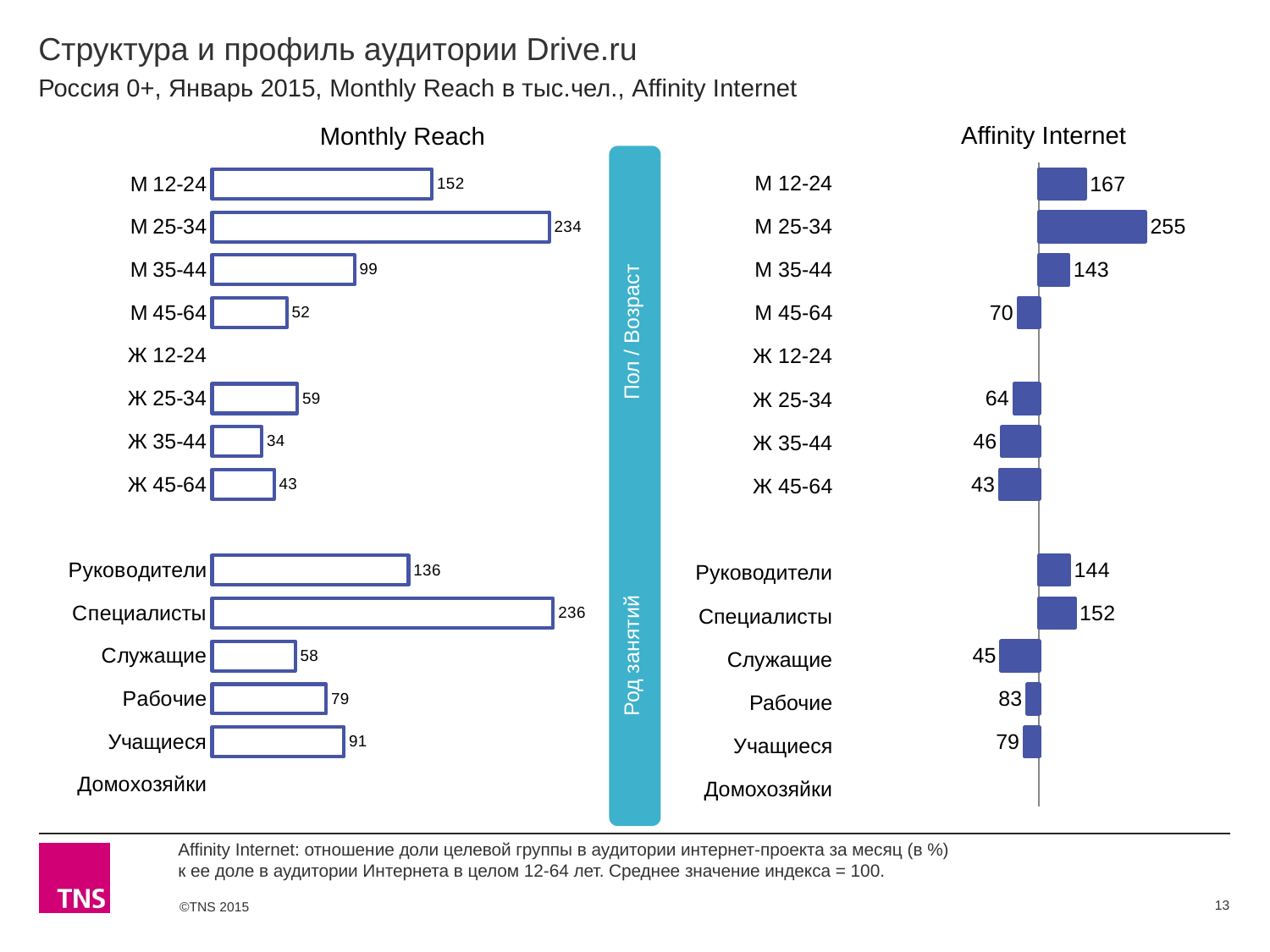

# Структура и профиль аудитории Drive.ru
Россия 0+, Январь 2015, Monthly Reach в тыс.чел., Affinity Internet

Affinity Internet
Monthly Reach

### Chart

| Category | Monthly Reach |
|---|---|
| М 12-24 | 152.3 |
| М 25-34 | 233.7 |
| М 35-44 | 98.7 |
| М 45-64 | 51.7 |
| Ж 12-24 | None |
| Ж 25-34 | 59.0 |
| Ж 35-44 | 34.4 |
| Ж 45-64 | 42.9 |
|  | None |
| Руководители | 136.1 |
| Специалисты | 236.4 |
| Служащие | 57.6 |
| Рабочие | 79.0 |
| Учащиеся | 91.4 |
| Домохозяйки | None |

### Chart

| Category | Affinity Internet |
|---|---|
| М 12-24 | 167.0 |
| М 25-34 | 255.0 |
| М 35-44 | 143.0 |
| М 45-64 | 70.0 |
| Ж 12-24 | None |
| Ж 25-34 | 64.0 |
| Ж 35-44 | 46.0 |
| Ж 45-64 | 43.0 |
|  | None |
| Руководители | 144.0 |
| Специалисты | 152.0 |
| Служащие | 45.0 |
| Рабочие | 83.0 |
| Учащиеся | 79.0 |
| Домохозяйки | None |
                Род занятий                                 Пол / Возраст
| М 12-24 |
| --- |
| М 25-34 |
| М 35-44 |
| М 45-64 |
| Ж 12-24 |
| Ж 25-34 |
| Ж 35-44 |
| Ж 45-64 |
|  |
| Руководители |
| Специалисты |
| Служащие |
| Рабочие |
| Учащиеся |
| Домохозяйки |
Affinity Internet: отношение доли целевой группы в аудитории интернет-проекта за месяц (в %)
к ее доле в аудитории Интернета в целом 12-64 лет. Среднее значение индекса = 100.
13